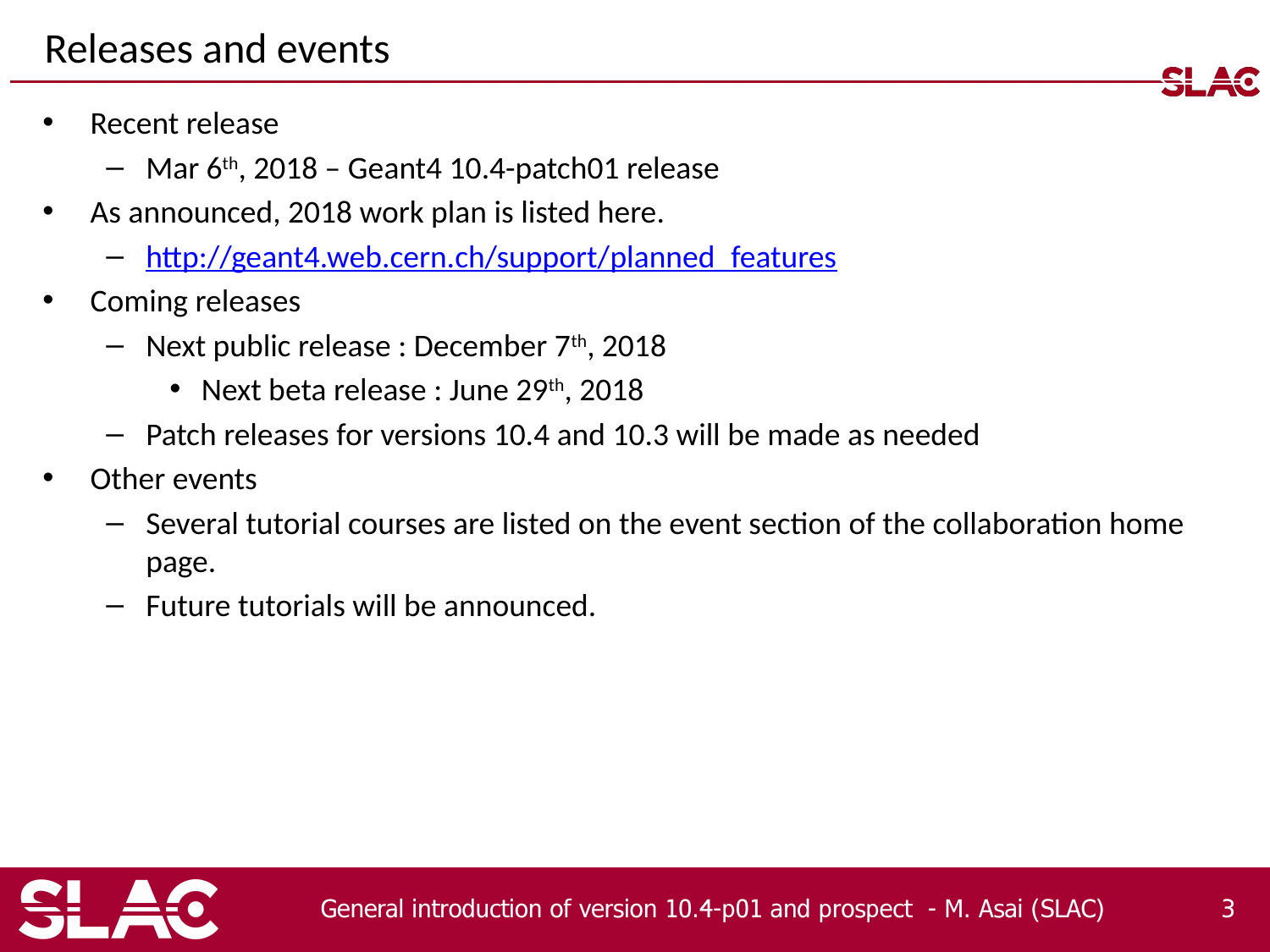

# Releases and events
Recent release
Mar 6th, 2018 – Geant4 10.4-patch01 release
As announced, 2018 work plan is listed here.
http://geant4.web.cern.ch/support/planned_features
Coming releases
Next public release : December 7th, 2018
Next beta release : June 29th, 2018
Patch releases for versions 10.4 and 10.3 will be made as needed
Other events
Several tutorial courses are listed on the event section of the collaboration home page.
Future tutorials will be announced.

General introduction of version 10.4-p01 and prospect  - M. Asai (SLAC)
3